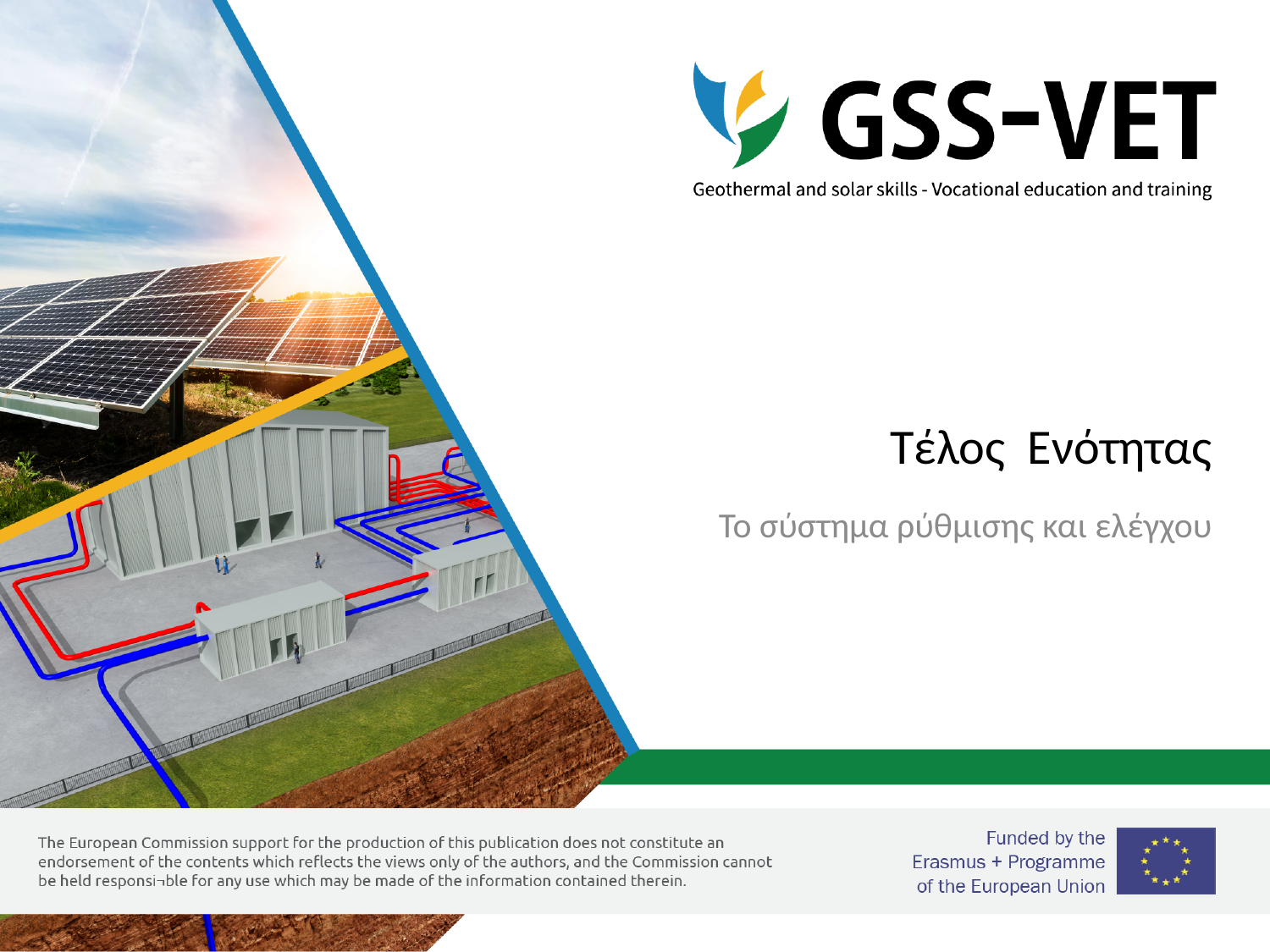

# Τέλος  Ενότητας
Το σύστημα ρύθμισης και ελέγχου